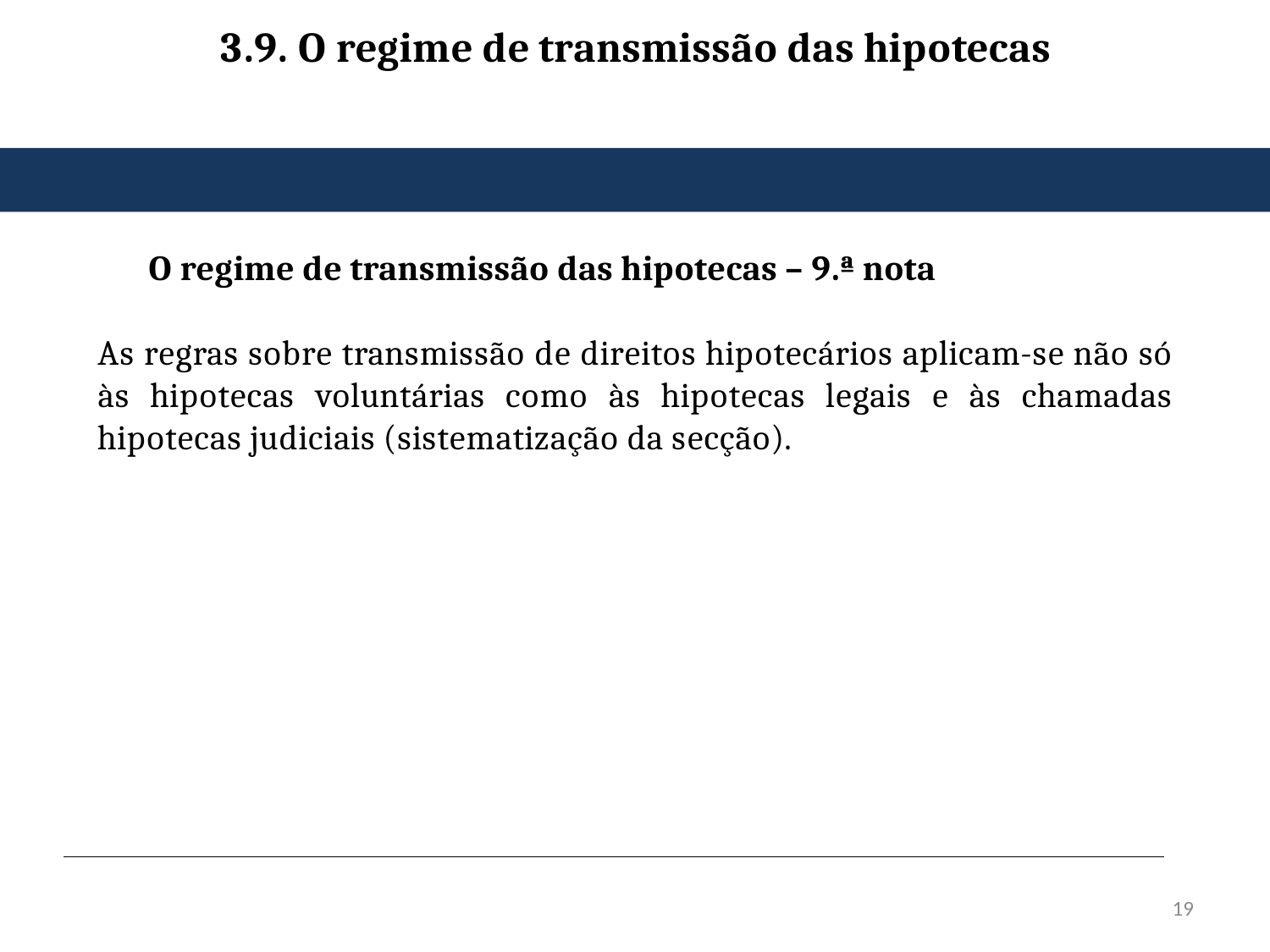

# 3.9. O regime de transmissão das hipotecas

O regime de transmissão das hipotecas – 9.ª nota

As regras sobre transmissão de direitos hipotecários aplicam-se não só às hipotecas voluntárias como às hipotecas legais e às chamadas hipotecas judiciais (sistematização da secção).
19